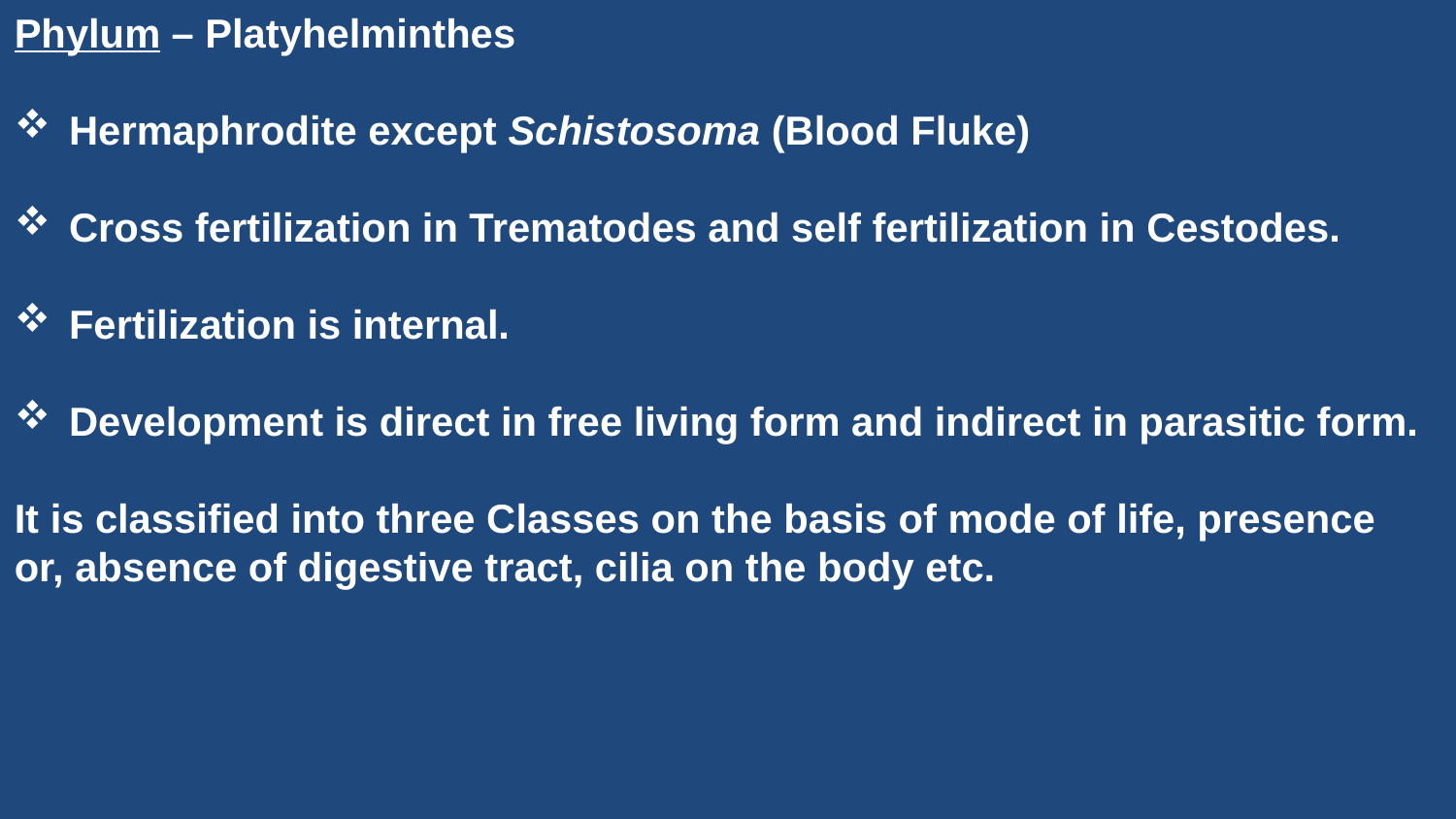

Phylum – Platyhelminthes

Hermaphrodite except Schistosoma (Blood Fluke)

Cross fertilization in Trematodes and self fertilization in Cestodes.

Fertilization is internal.

Development is direct in free living form and indirect in parasitic form.

It is classified into three Classes on the basis of mode of life, presence or, absence of digestive tract, cilia on the body etc.